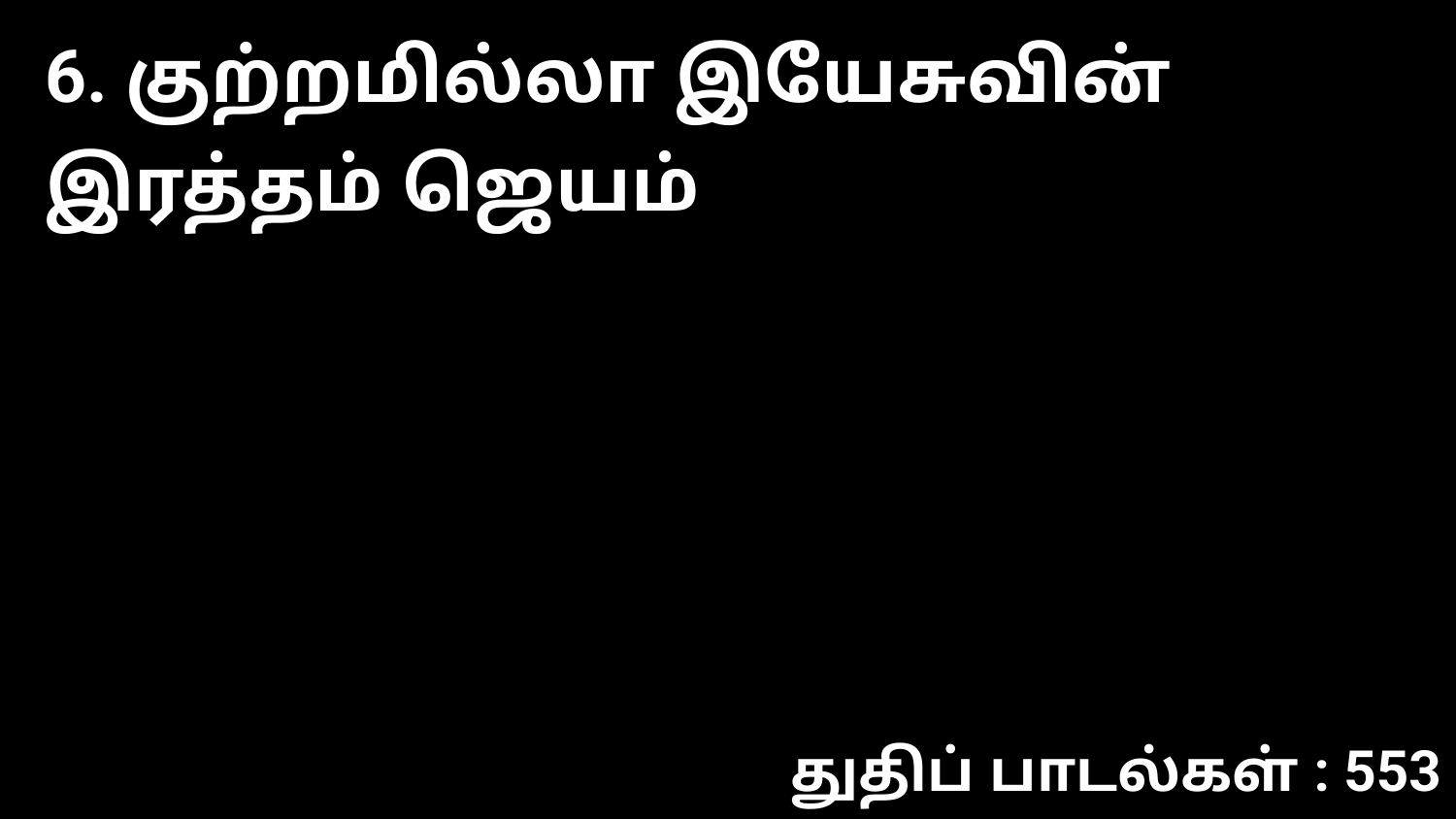

6. குற்றமில்லா இயேசுவின் இரத்தம் ஜெயம்
துதிப் பாடல்கள் : 553